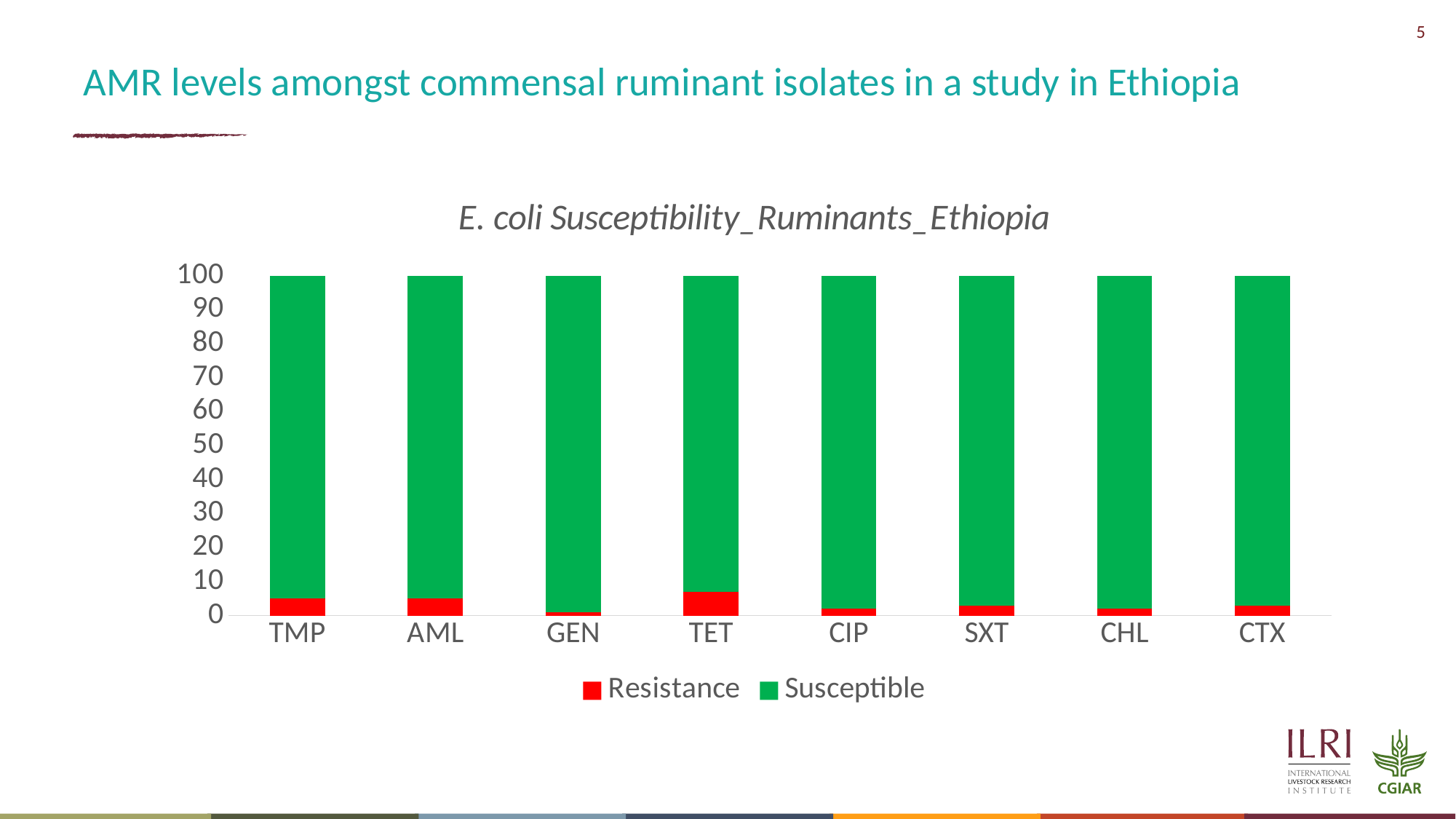

# AMR levels amongst commensal ruminant isolates in a study in Ethiopia

### Chart: E. coli Susceptibility_Ruminants_Ethiopia

| Category | Resistance | Susceptible |
|---|---|---|
| TMP | 5.0 | 95.0 |
| AML | 5.0 | 95.0 |
| GEN | 1.0 | 99.0 |
| TET | 7.0 | 93.0 |
| CIP | 2.0 | 98.0 |
| SXT | 3.0 | 97.0 |
| CHL | 2.0 | 98.0 |
| CTX | 3.0 | 97.0 |